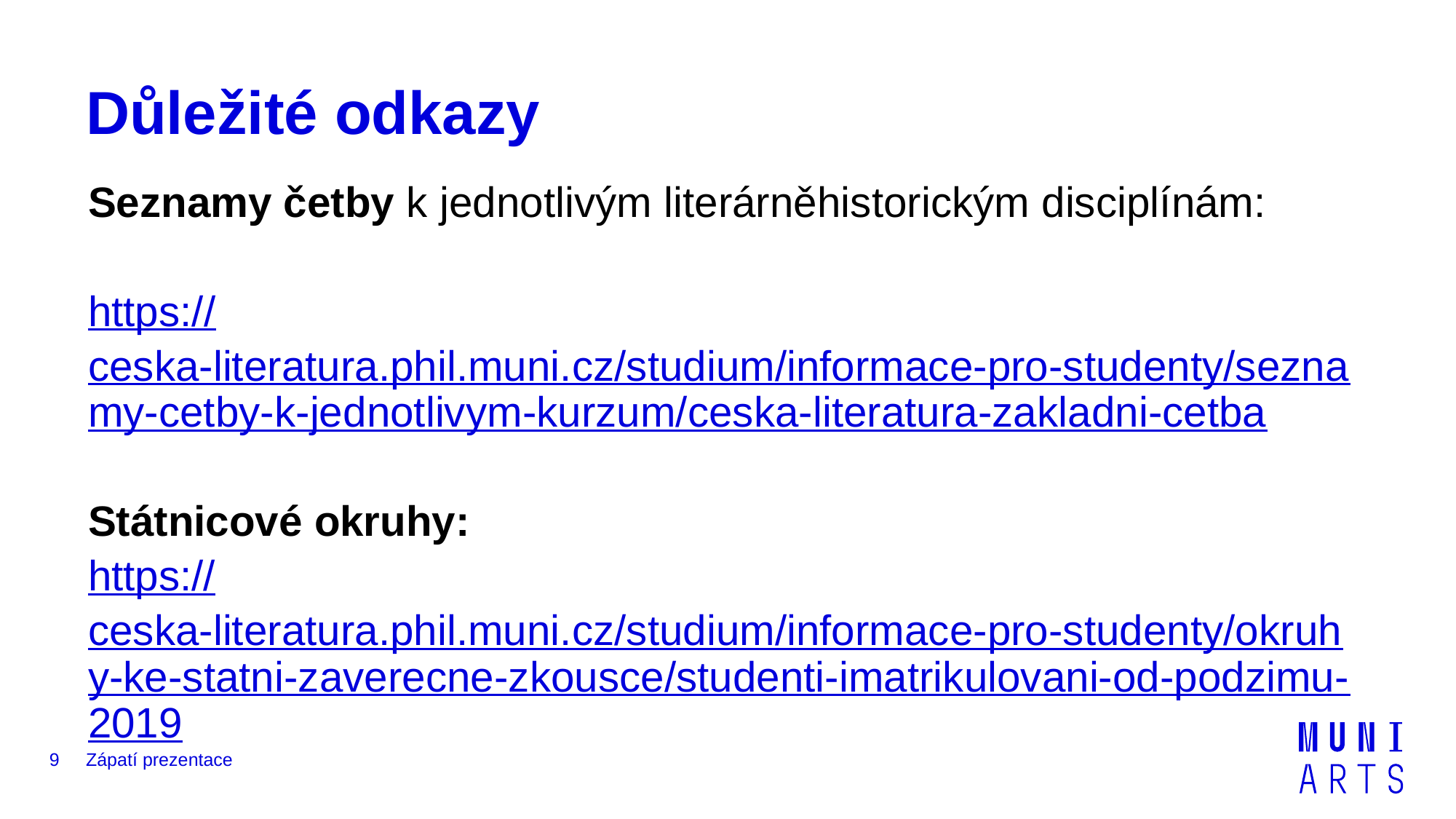

# Důležité odkazy
Seznamy četby k jednotlivým literárněhistorickým disciplínám:

https://ceska-literatura.phil.muni.cz/studium/informace-pro-studenty/seznamy-cetby-k-jednotlivym-kurzum/ceska-literatura-zakladni-cetba

Státnicové okruhy:
https://ceska-literatura.phil.muni.cz/studium/informace-pro-studenty/okruhy-ke-statni-zaverecne-zkousce/studenti-imatrikulovani-od-podzimu-2019

9
Zápatí prezentace